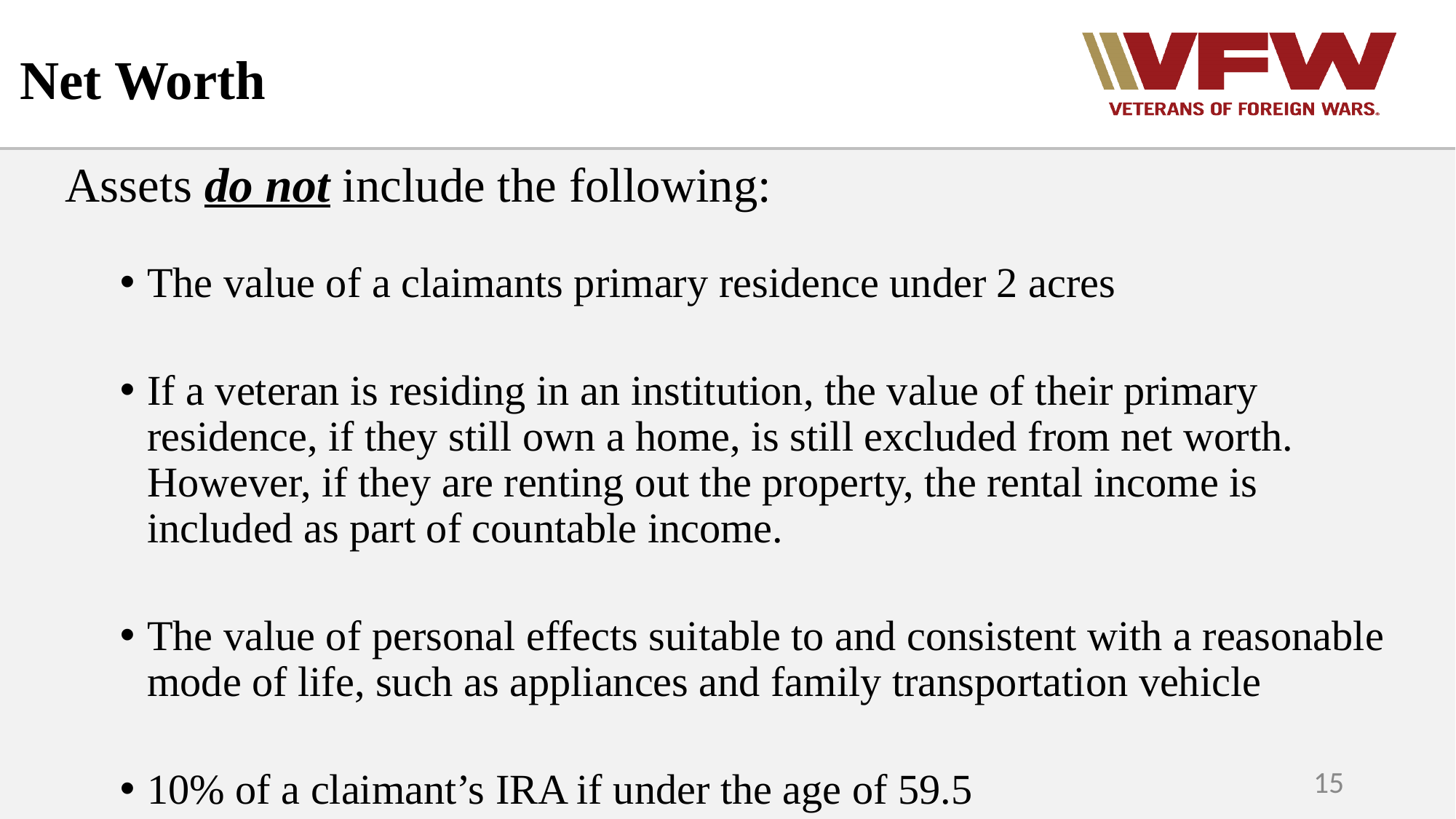

Net Worth
Assets do not include the following:

The value of a claimants primary residence under 2 acres

If a veteran is residing in an institution, the value of their primary residence, if they still own a home, is still excluded from net worth. However, if they are renting out the property, the rental income is included as part of countable income.

The value of personal effects suitable to and consistent with a reasonable mode of life, such as appliances and family transportation vehicle

10% of a claimant’s IRA if under the age of 59.5

15